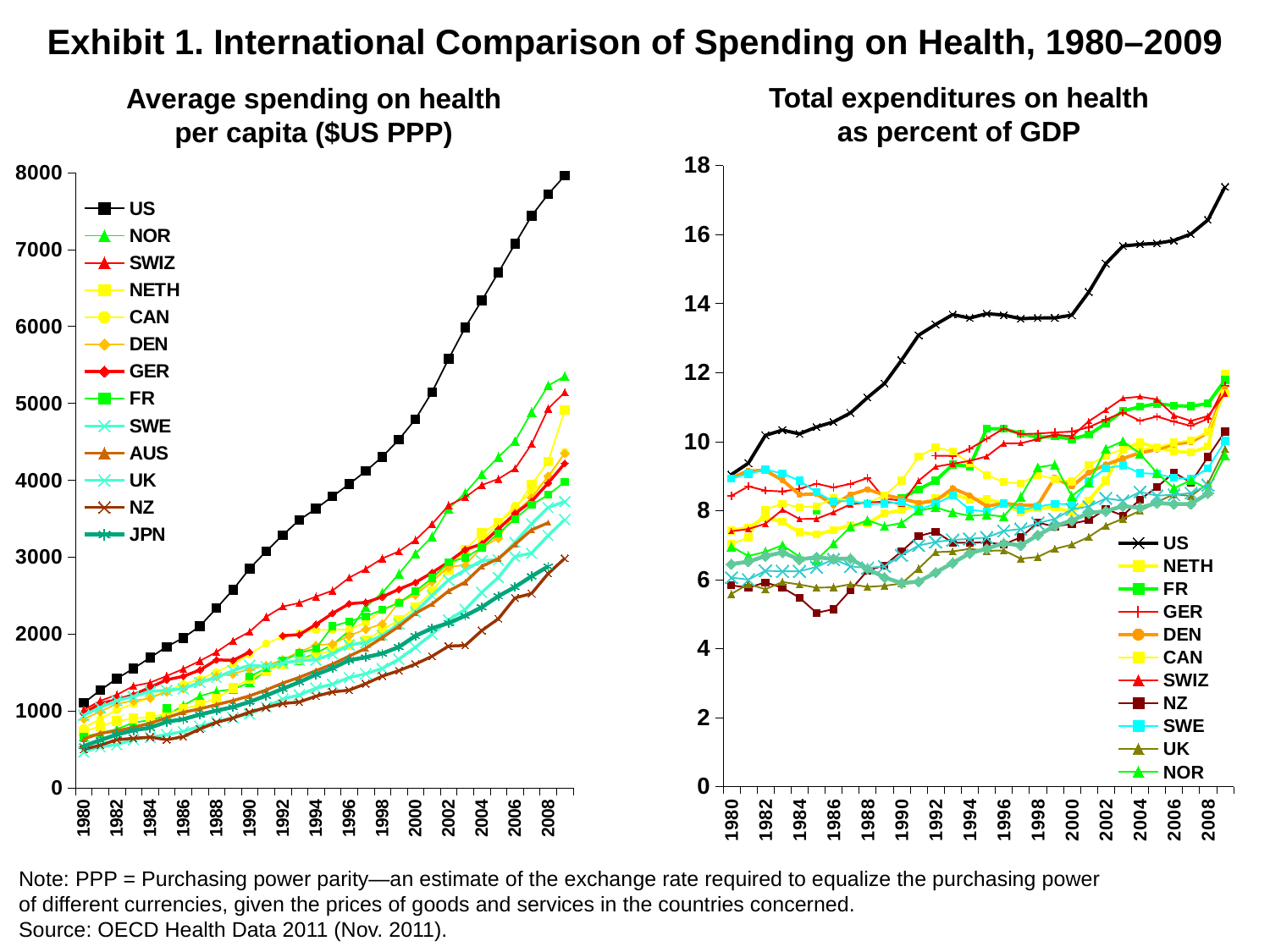

# Exhibit 1. International Comparison of Spending on Health, 1980–2009
Total expenditures on health
as percent of GDP
Average spending on health
per capita ($US PPP)

### Chart

| Category | US | NETH | FR | GER | DEN | CAN | SWIZ | NZ | SWE | UK | NOR | AUS | JPN |
|---|---|---|---|---|---|---|---|---|---|---|---|---|---|
| 1980 | 9.043000000000001 | 7.421 | 7.022999999999991 | 8.423 | 8.949 | 7.02499999999999 | 7.399 | 5.833 | 8.925 | 5.583 | 6.954 | 6.057999999999994 | 6.448 |
| 1981 | 9.373000000000005 | 7.508 | None | 8.704 | 9.153 | 7.222 | 7.464999999999994 | 5.762999999999994 | 9.067 | 5.868999999999991 | 6.683999999999997 | 5.998 | 6.519 |
| 1982 | 10.179 | 7.809 | None | 8.578000000000001 | 9.16 | 8.026000000000002 | 7.61799999999999 | 5.919 | 9.184000000000001 | 5.72 | 6.802999999999995 | 6.254999999999995 | 6.68 |
| 1983 | 10.331 | 7.67 | None | 8.554 | 8.884 | 8.197999999999999 | 8.024000000000001 | 5.762999999999994 | 9.079 | 5.93 | 6.997 | 6.239 | 6.785 |
| 1984 | 10.223 | 7.373 | None | 8.632 | 8.461 | 8.094000000000001 | 7.756 | 5.475 | 8.868 | 5.855999999999994 | 6.662999999999988 | 6.24 | 6.582 |
| 1985 | 10.421 | 7.304999999999991 | 8.002 | 8.777000000000001 | 8.485 | 8.120999999999999 | 7.76 | 5.036 | 8.532 | 5.766 | 6.562999999999991 | 6.364999999999988 | 6.645999999999994 |
| 1986 | 10.57 | 7.433 | None | 8.671000000000001 | 8.156 | 8.364 | 7.952 | 5.141999999999999 | 8.262 | 5.775 | 7.041 | 6.59 | 6.597999999999995 |
| 1987 | 10.829 | 7.576 | None | 8.773000000000001 | 8.464 | 8.287 | 8.179 | 5.692999999999991 | 8.275 | 5.861999999999996 | 7.527999999999991 | 6.382 | 6.607999999999991 |
| 1988 | 11.276 | 7.626999999999991 | None | 8.943000000000001 | 8.616000000000001 | 8.222 | 8.233 | 6.262 | 8.184000000000001 | 5.787 | 7.718 | 6.335 | 6.311999999999998 |
| 1989 | 11.682 | 7.918 | None | 8.342 | 8.452 | 8.431000000000001 | 8.26 | 6.41 | 8.204 | 5.820999999999991 | 7.547 | 6.382 | 6.059 |
| 1990 | 12.361 | 8.014000000000001 | 8.365 | 8.287999999999998 | 8.344000000000001 | 8.868 | 8.193000000000001 | 6.815999999999994 | 8.243999999999996 | 5.883999999999999 | 7.637999999999994 | 6.704 | 5.896999999999998 |
| 1991 | 13.081 | 8.165 | 8.617 | None | 8.223 | 9.561000000000003 | 8.864 | 7.258 | 8.029000000000002 | 6.317999999999991 | 7.997 | 6.985 | 5.939 |
| 1992 | 13.393 | 8.356000000000005 | 8.867000000000003 | 9.588000000000001 | 8.277999999999999 | 9.833 | 9.272 | 7.389 | 8.197000000000001 | 6.793 | 8.089 | 7.091 | 6.204 |
| 1993 | 13.68 | 8.474 | 9.331000000000001 | 9.584000000000001 | 8.646 | 9.713999999999999 | 9.357000000000005 | 7.067999999999991 | 8.433000000000002 | 6.81499999999999 | 7.943 | 7.146999999999998 | 6.483 |
| 1994 | 13.58 | 8.33 | 9.285 | 9.787999999999998 | 8.436000000000003 | 9.371 | 9.44 | 7.069 | 8.026000000000002 | 6.89 | 7.85 | 7.179 | 6.76 |
| 1995 | 13.705 | 8.327 | 10.37 | 10.08 | 8.125 | 9.034 | 9.572 | 7.073 | 7.964999999999994 | 6.831 | 7.878 | 7.219 | 6.896999999999998 |
| 1996 | 13.666 | 8.210999999999999 | 10.37 | 10.378 | 8.210999999999999 | 8.823 | 9.947000000000001 | 7.017999999999994 | 8.200000000000001 | 6.843999999999998 | 7.826999999999995 | 7.408 | 7.049 |
| 1997 | 13.561 | 7.949 | 10.229 | 10.217 | 8.151000000000002 | 8.786000000000001 | 9.951 | 7.223999999999998 | 8.026000000000002 | 6.60499999999999 | 8.399 | 7.463999999999999 | 6.992 |
| 1998 | 13.581 | 8.062 | 10.126 | 10.231 | 8.156 | 9.037999999999998 | 10.073 | 7.65299999999999 | 8.115 | 6.654999999999988 | 9.252 | 7.633 | 7.284 |
| 1999 | 13.584 | 8.088000000000001 | 10.147 | 10.267 | 8.954 | 8.903 | 10.202 | 7.534 | 8.197999999999999 | 6.891 | 9.329 | 7.754999999999994 | 7.549 |
| 2000 | 13.664 | 7.958 | 10.072 | 10.286 | 8.699 | 8.844000000000001 | 10.151 | 7.61799999999999 | 8.18 | 7.01 | 8.421000000000001 | 8.032 | 7.707 |
| 2001 | 14.333 | 8.297 | 10.2 | 10.415 | 9.1 | 9.317 | 10.59 | 7.721999999999999 | 8.86 | 7.236 | 8.801 | 8.117 | 7.929 |
| 2002 | 15.155 | 8.870000000000003 | 10.522 | 10.638 | 9.333 | 9.599 | 10.913 | 8.040999999999999 | 9.227999999999996 | 7.56 | 9.790999999999999 | 8.354000000000003 | 7.983 |
| 2003 | 15.667 | 9.773000000000001 | 10.887 | 10.843 | 9.509 | 9.781 | 11.255 | 7.855999999999994 | 9.31 | 7.763999999999997 | 10.012 | 8.286000000000001 | 8.127999999999998 |
| 2004 | 15.714 | 9.968 | 11.006 | 10.602 | 9.675 | 9.775 | 11.3 | 8.317 | 9.088000000000001 | 7.99 | 9.652 | 8.540999999999999 | 8.081000000000001 |
| 2005 | 15.745 | 9.829 | 11.101 | 10.725 | 9.77 | 9.825 | 11.221 | 8.68 | 9.062 | 8.240999999999998 | 9.092 | 8.43 | 8.217 |
| 2006 | 15.827 | 9.722 | 11.043 | 10.577 | 9.924000000000001 | 9.968 | 10.758 | 9.104000000000001 | 8.947999999999999 | 8.476000000000003 | 8.647999999999996 | 8.458 | 8.188 |
| 2007 | 16.017 | 9.681000000000001 | 11.023 | 10.454 | 9.987 | 10.037 | 10.596 | 8.813 | 8.917000000000002 | 8.42 | 8.88 | 8.507000000000001 | 8.189 |
| 2008 | 16.424 | 9.858 | 11.104 | 10.66 | 10.255 | 10.277 | 10.741 | 9.556000000000003 | 9.227999999999996 | 8.783000000000001 | 8.625 | 8.742 | 8.5 |
| 2009 | 17.381 | 11.961 | 11.782 | 11.612 | 11.532 | 11.412 | 11.394 | 10.291 | 10.016 | 9.781 | 9.603000000000002 | None | None |

### Chart

| Category | US | NOR | SWIZ | NETH | CAN | DEN | GER | FR | SWE | AUS | UK | NZ | JPN |
|---|---|---|---|---|---|---|---|---|---|---|---|---|---|
| 1980 | 1101.351 | 665.363 | 1012.567 | 732.389 | 777.378 | 892.871 | 966.737 | 665.5409999999994 | 941.731 | 632.464 | 466.147 | 497.961 | 540.739 |
| 1981 | 1267.758 | 707.824 | 1130.108 | 798.5319999999994 | 893.59 | 990.227 | 1096.287 | None | 1043.043 | 706.871 | 529.168 | 553.021 | 618.5599999999994 |
| 1982 | 1418.196 | 762.4469999999989 | 1208.203 | 866.289 | 1011.338 | 1091.145 | 1142.632 | None | 1133.624 | 738.996 | 559.8589999999994 | 623.68 | 690.450999999999 |
| 1983 | 1549.606 | 843.9249999999994 | 1322.19 | 899.399 | 1092.266 | 1130.04 | 1207.308 | None | 1185.419 | 785.368999999999 | 625.4059999999994 | 641.5169999999994 | 746.3569999999985 |
| 1984 | 1690.749 | 880.519 | 1365.728 | 920.8379999999985 | 1172.802 | 1163.773 | 1305.002 | None | 1251.91 | 837.284 | 656.931999999999 | 656.8439999999994 | 779.8319999999989 |
| 1985 | 1832.874 | 938.839999999999 | 1453.328 | 959.9589999999994 | 1258.976 | 1250.647 | 1402.801 | 1030.655 | 1267.108 | 910.8679999999982 | 688.9679999999985 | 623.721 | 857.119 |
| 1986 | 1947.683 | 1067.526 | 1543.454 | 1020.82 | 1344.28 | 1288.185 | 1448.169 | None | 1287.922 | 980.744 | 732.099 | 662.678 | 889.996 |
| 1987 | 2100.22 | 1190.039 | 1649.378 | 1084.628 | 1410.493 | 1378.277 | 1529.004 | None | 1369.528 | 1024.699 | 798.123 | 762.8199999999994 | 950.499 |
| 1988 | 2333.891 | 1253.402 | 1762.783 | 1161.086 | 1500.255 | 1448.66 | 1662.207 | None | 1432.52 | 1078.889 | 854.375 | 849.97 | 1002.181 |
| 1989 | 2574.625 | 1279.352 | 1910.439 | 1298.455 | 1609.292 | 1482.489 | 1655.429 | None | 1521.978 | 1131.694 | 909.78 | 904.9689999999994 | 1048.029 |
| 1990 | 2849.676 | 1366.093 | 2028.037 | 1412.339 | 1734.943 | 1540.195 | 1764.066 | 1444.607 | 1592.084 | 1194.452 | 960.038 | 983.087 | 1115.357 |
| 1991 | 3073.033 | 1519.8 | 2221.545 | 1514.433 | 1873.739 | 1587.958 | None | 1552.837 | 1577.192 | 1271.019 | 1048.735 | 1042.802 | 1197.63 |
| 1992 | 3284.784 | 1619.84 | 2355.196 | 1601.568 | 1966.514 | 1663.393 | 1976.687 | 1649.987 | 1619.027 | 1359.972 | 1153.174 | 1095.126 | 1286.857 |
| 1993 | 3481.181 | 1660.861 | 2402.538 | 1669.063 | 2009.552 | 1767.708 | 1989.921 | 1749.779 | 1656.819 | 1434.633 | 1205.834 | 1113.713 | 1373.249 |
| 1994 | 3628.521 | 1750.436 | 2484.037 | 1714.106 | 2051.625 | 1852.502 | 2122.616 | 1810.216 | 1661.75 | 1520.921 | 1294.656 | 1189.869 | 1471.339 |
| 1995 | 3787.868 | 1858.374 | 2562.744999999999 | 1794.81 | 2054.133 | 1868.979 | 2266.756 | 2099.814 | 1741.469 | 1607.246 | 1346.251 | 1245.259 | 1554.358 |
| 1996 | 3948.803 | 2038.185 | 2730.402 | 1858.658 | 2055.832 | 1975.179 | 2392.232 | 2161.122 | 1857.711 | 1710.521 | 1432.938 | 1268.541 | 1657.83 |
| 1997 | 4117.874 | 2348.569 | 2844.402 | 1914.98 | 2150.113 | 2059.165 | 2409.588999999999 | 2228.206 | 1885.476 | 1812.652 | 1480.854 | 1352.36 | 1695.642 |
| 1998 | 4303.302 | 2536.662 | 2980.806 | 2053.512 | 2309.068 | 2132.591 | 2480.47 | 2312.506 | 1981.652 | 1951.959 | 1550.874 | 1450.584 | 1745.374 |
| 1999 | 4527.903 | 2779.982 | 3073.226 | 2177.957 | 2415.992 | 2411.694 | 2580.99 | 2403.706 | 2129.471 | 2097.405 | 1670.883 | 1522.323 | 1830.132 |
| 2000 | 4793.485 | 3042.65 | 3220.973 | 2339.847 | 2518.86 | 2507.587 | 2668.661 | 2553.121 | 2286.328 | 2266.448 | 1827.501 | 1607.04 | 1973.638 |
| 2001 | 5145.808 | 3264.555 | 3427.998 | 2554.522 | 2732.713 | 2679.827 | 2796.985 | 2726.016 | 2501.168999999999 | 2388.002 | 1995.523 | 1709.317 | 2074.29 |
| 2002 | 5577.646 | 3628.474 | 3672.923 | 2833.018 | 2869.334 | 2871.386 | 2934.484 | 2931.232 | 2701.811 | 2558.593 | 2183.786 | 1841.327 | 2140.594 |
| 2003 | 5985.928 | 3834.606 | 3777.23 | 3097.412 | 3054.815 | 2894.989 | 3097.044 | 2991.392 | 2831.857 | 2673.325 | 2317.462 | 1849.527 | 2235.279 |
| 2004 | 6336.464 | 4077.912 | 3936.162 | 3308.598 | 3205.25 | 3126.166999999999 | 3169.634 | 3121.578 | 2954.257 | 2878.21 | 2540.224 | 2043.595 | 2347.123 |
| 2005 | 6700.27 | 4300.841 | 4015.332 | 3450.34 | 3441.906 | 3245.034 | 3363.724 | 3305.993 | 2963.383 | 2979.568 | 2734.7 | 2196.584 | 2490.803 |
| 2006 | 7072.561 | 4507.221 | 4150.192 | 3612.99 | 3665.186 | 3576.921 | 3565.434 | 3493.114 | 3192.835 | 3163.972 | 3005.722 | 2466.533 | 2609.051 |
| 2007 | 7437.293000000001 | 4884.548 | 4468.919 | 3943.742999999999 | 3844.421 | 3770.065 | 3724.035 | 3678.501 | 3431.879 | 3352.556 | 3050.62 | 2525.228 | 2749.604 |
| 2008 | 7719.628 | 5229.79 | 4929.525 | 4240.655 | 4023.996 | 4052.332 | 3963.025 | 3809.08 | 3644.063 | 3445.142 | 3280.57 | 2784.373 | 2877.616 |
| 2009 | 7959.955 | 5351.972 | 5144.141 | 4913.998 | 4362.641 | 4348.352 | 4218.288 | 3977.984 | 3721.573 | None | 3487.353 | 2982.942 | None |
Note: PPP = Purchasing power parity—an estimate of the exchange rate required to equalize the purchasing power of different currencies, given the prices of goods and services in the countries concerned.
Source: OECD Health Data 2011 (Nov. 2011).